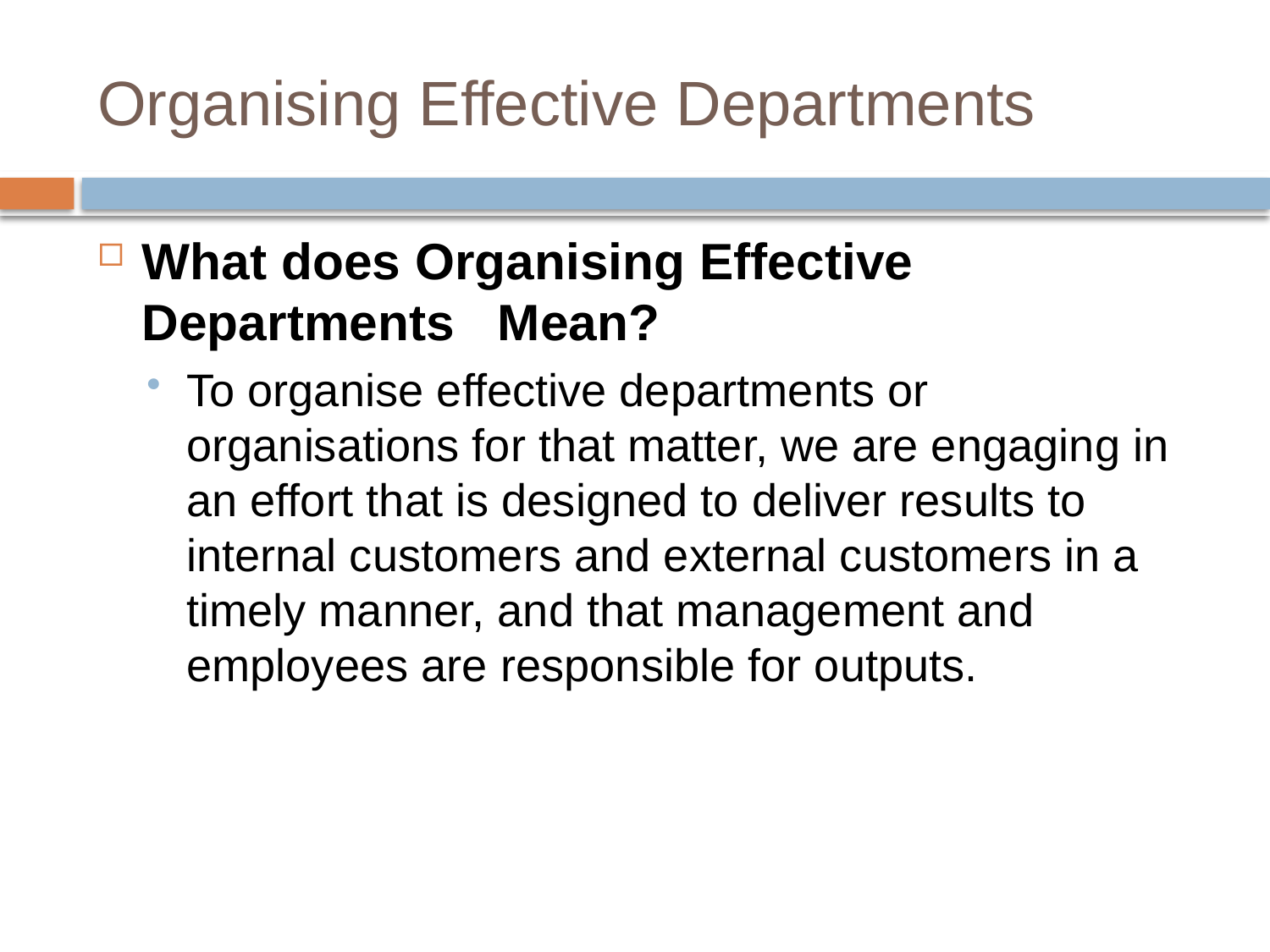

# Organising Effective Departments
What does Organising Effective Departments   Mean?
To organise effective departments or organisations for that matter, we are engaging in an effort that is designed to deliver results to internal customers and external customers in a timely manner, and that management and employees are responsible for outputs.